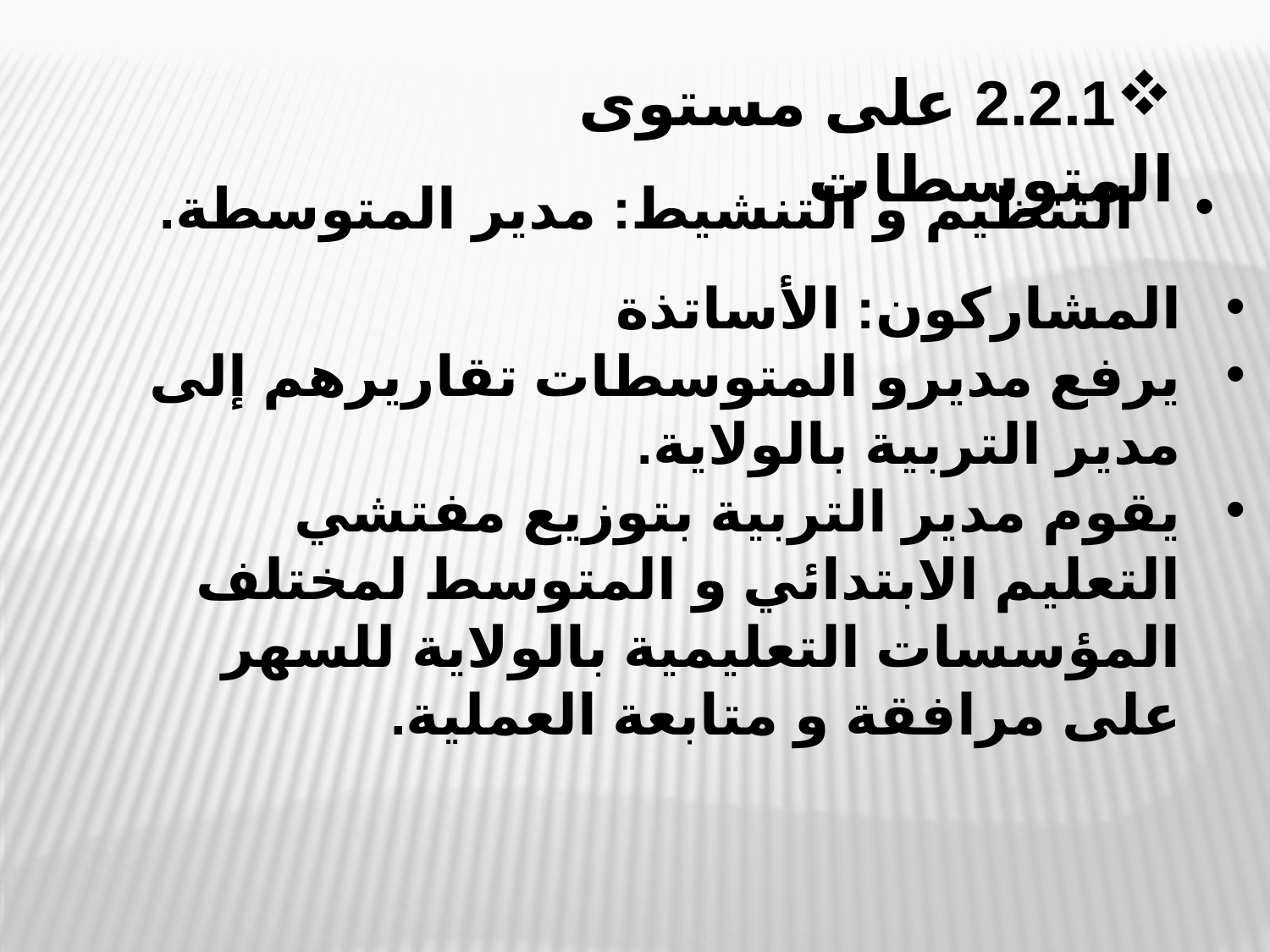

2.2.1 على مستوى المتوسطات
التنظيم و التنشيط: مدير المتوسطة.

المشاركون: الأساتذة
يرفع مديرو المتوسطات تقاريرهم إلى مدير التربية بالولاية.
يقوم مدير التربية بتوزيع مفتشي التعليم الابتدائي و المتوسط لمختلف المؤسسات التعليمية بالولاية للسهر على مرافقة و متابعة العملية.